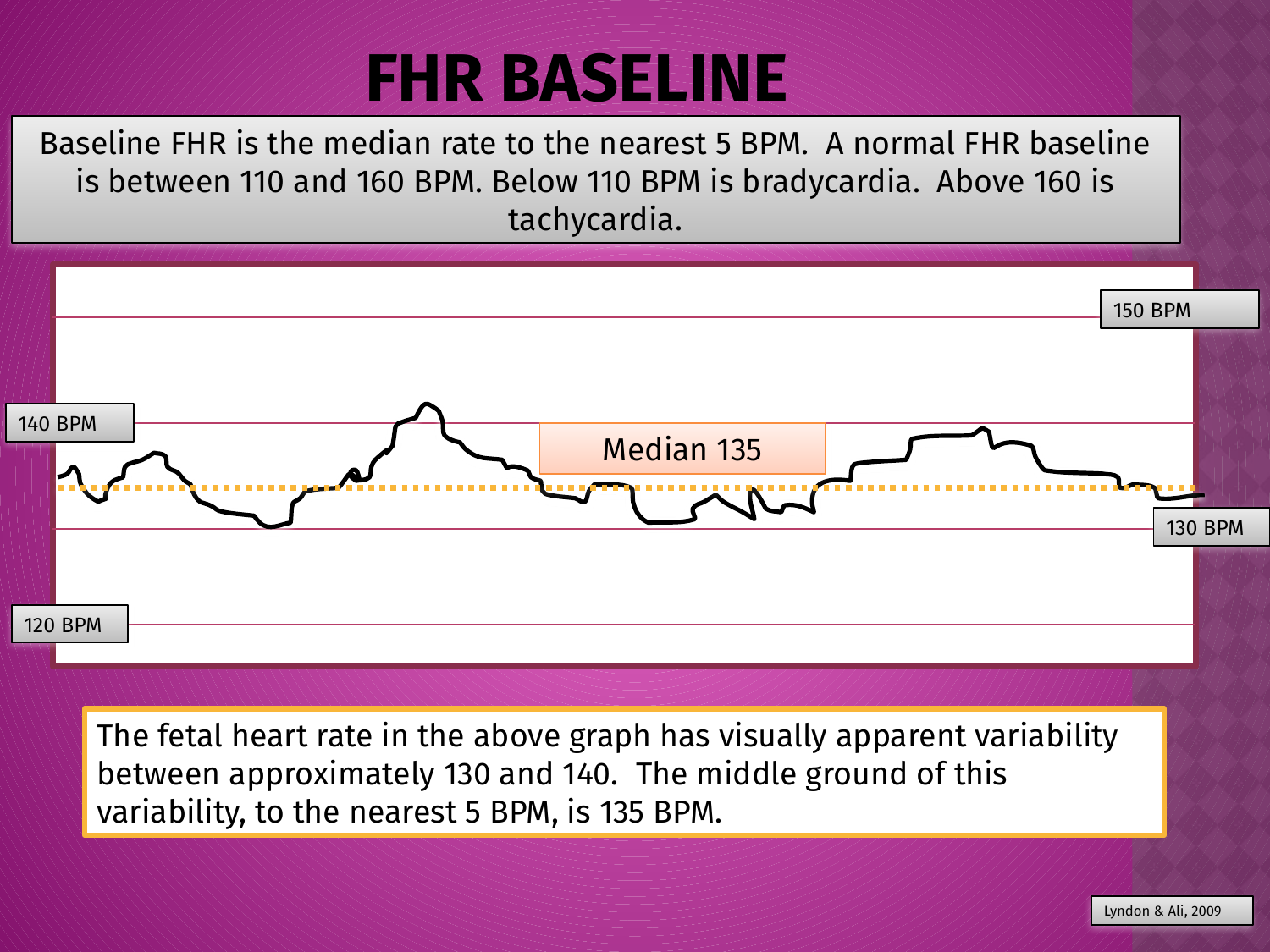

# fhr baseline
Baseline FHR is the median rate to the nearest 5 BPM.  A normal FHR baseline is between 110 and 160 BPM. Below 110 BPM is bradycardia.  Above 160 is tachycardia.

150 BPM
140 BPM

Median 135
130 BPM
120 BPM
The fetal heart rate in the above graph has visually apparent variability between approximately 130 and 140.  The middle ground of this variability, to the nearest 5 BPM, is 135 BPM.
Lyndon & Ali, 2009